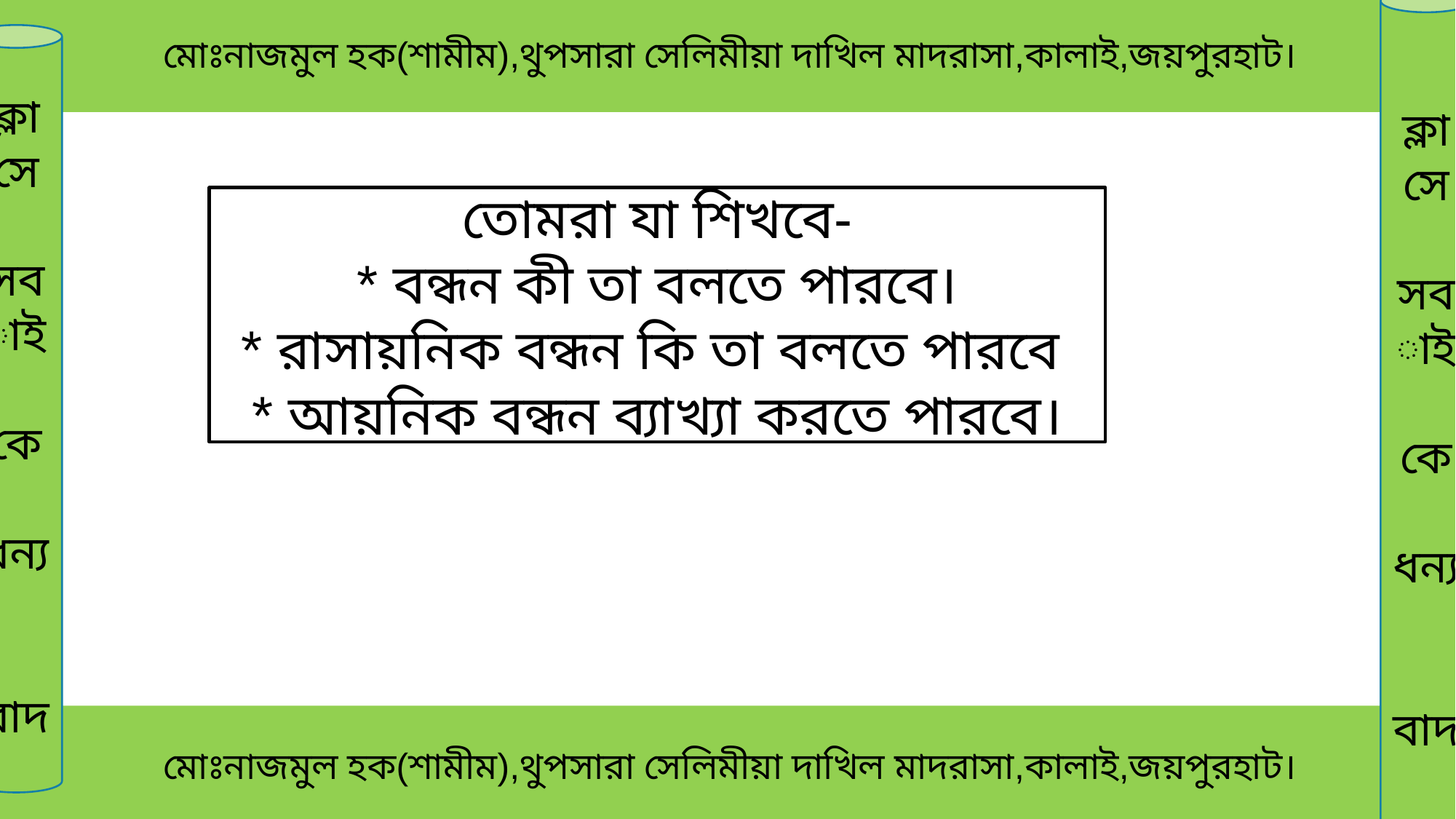

মোঃনাজমুল হক(শামীম),থুপসারা সেলিমীয়া দাখিল মাদরাসা,কালাই,জয়পুরহাট।
ক্লাসে

সবাই

কে

ধন্য

বাদ
ক্লাসে

সবাই

কে

ধন্য

বাদ
তোমরা যা শিখবে-
* বন্ধন কী তা বলতে পারবে।
* রাসায়নিক বন্ধন কি তা বলতে পারবে
* আয়নিক বন্ধন ব্যাখ্যা করতে পারবে।
 মোঃনাজমুল হক(শামীম),থুপসারা সেলিমীয়া দাখিল মাদরাসা,কালাই,জয়পুরহাট।